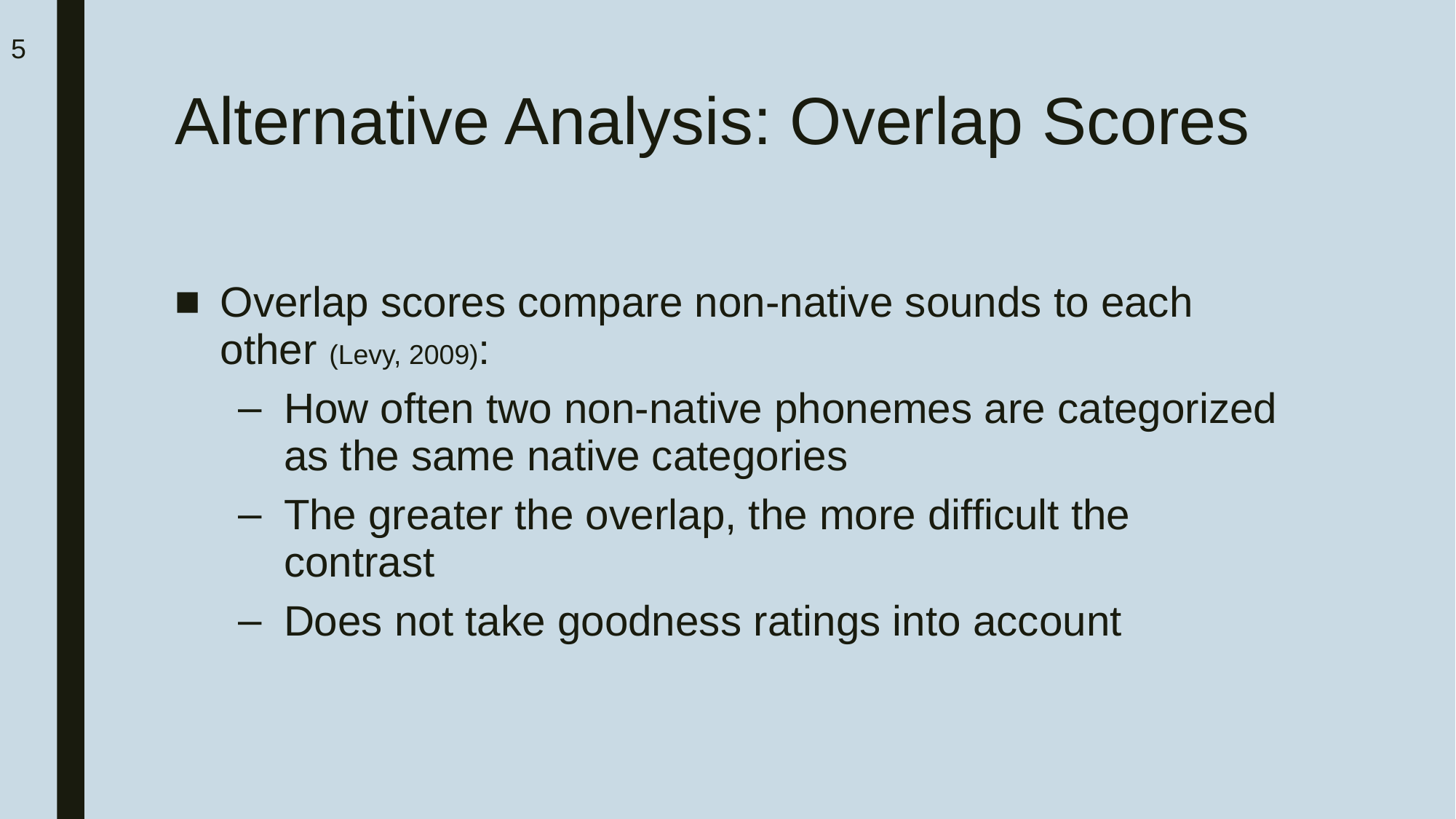

5
# Alternative Analysis: Overlap Scores
Overlap scores compare non-native sounds to each other (Levy, 2009):
How often two non-native phonemes are categorized as the same native categories
The greater the overlap, the more difficult the contrast
Does not take goodness ratings into account